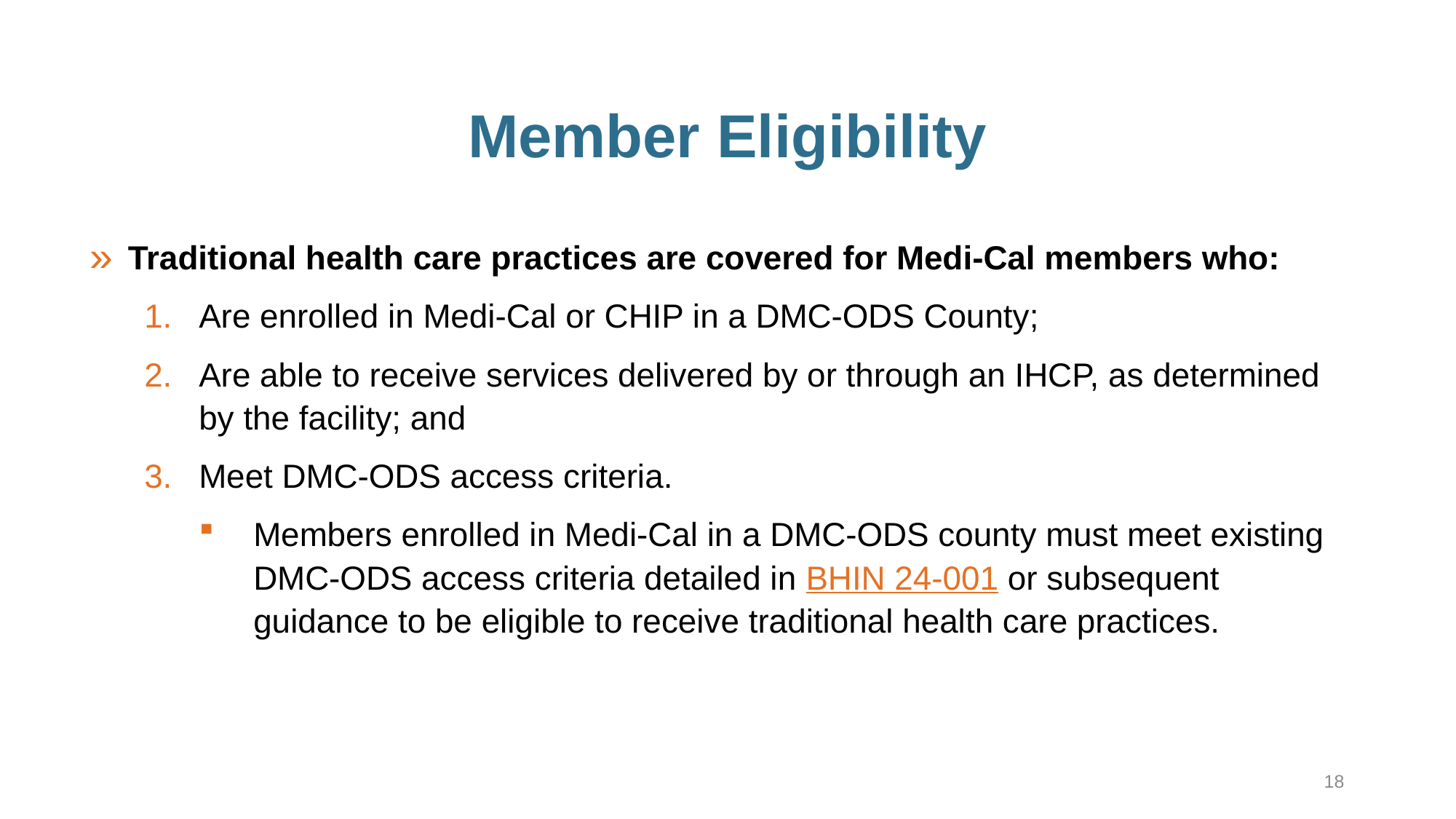

# Member Eligibility
Traditional health care practices are covered for Medi-Cal members who:
Are enrolled in Medi-Cal or CHIP in a DMC-ODS County;
Are able to receive services delivered by or through an IHCP, as determined by the facility; and
Meet DMC-ODS access criteria.
Members enrolled in Medi-Cal in a DMC-ODS county must meet existing DMC-ODS access criteria detailed in BHIN 24-001 or subsequent guidance to be eligible to receive traditional health care practices.
18